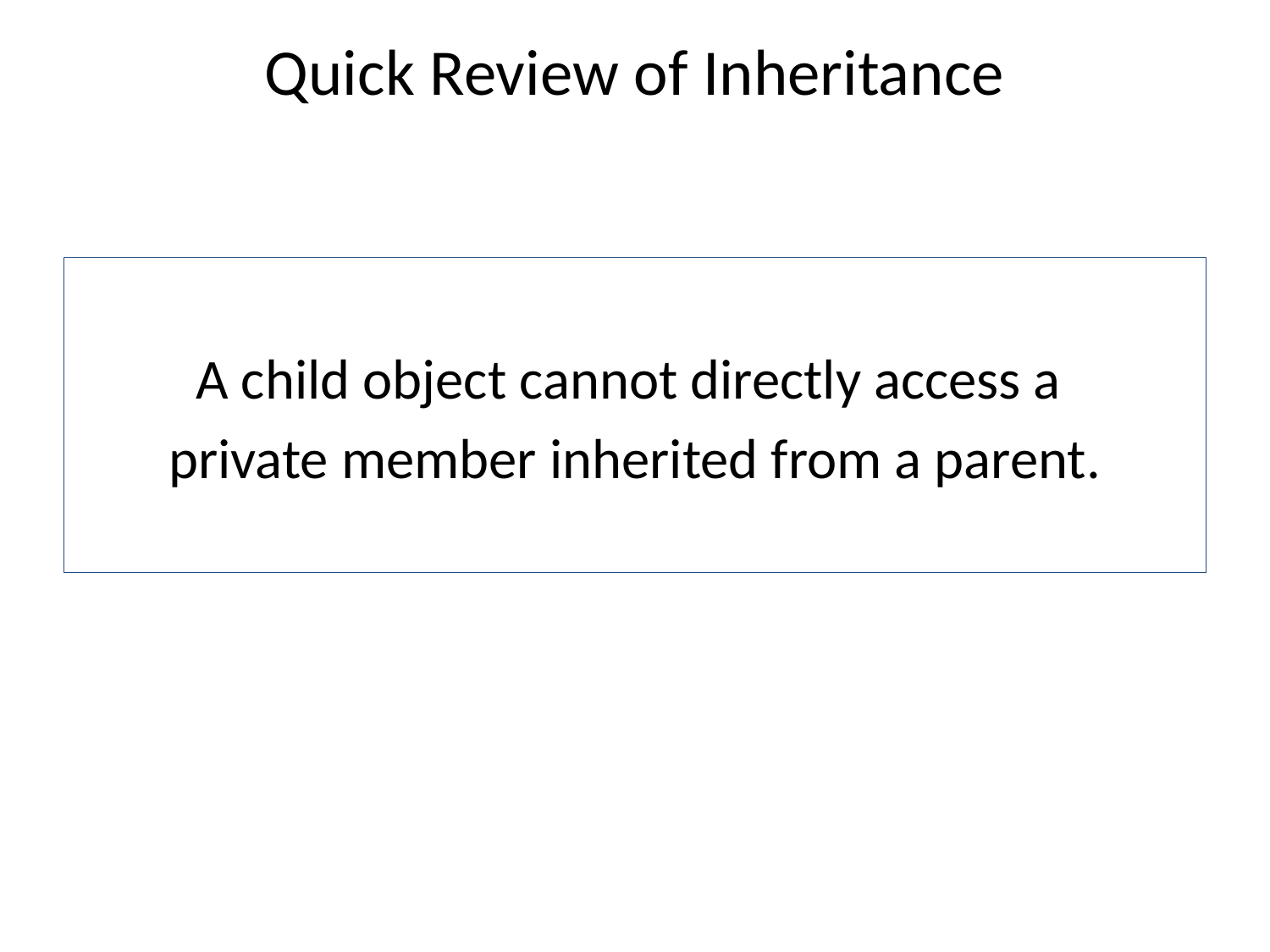

# Quick Review of Inheritance

A child object cannot directly access a
private member inherited from a parent.